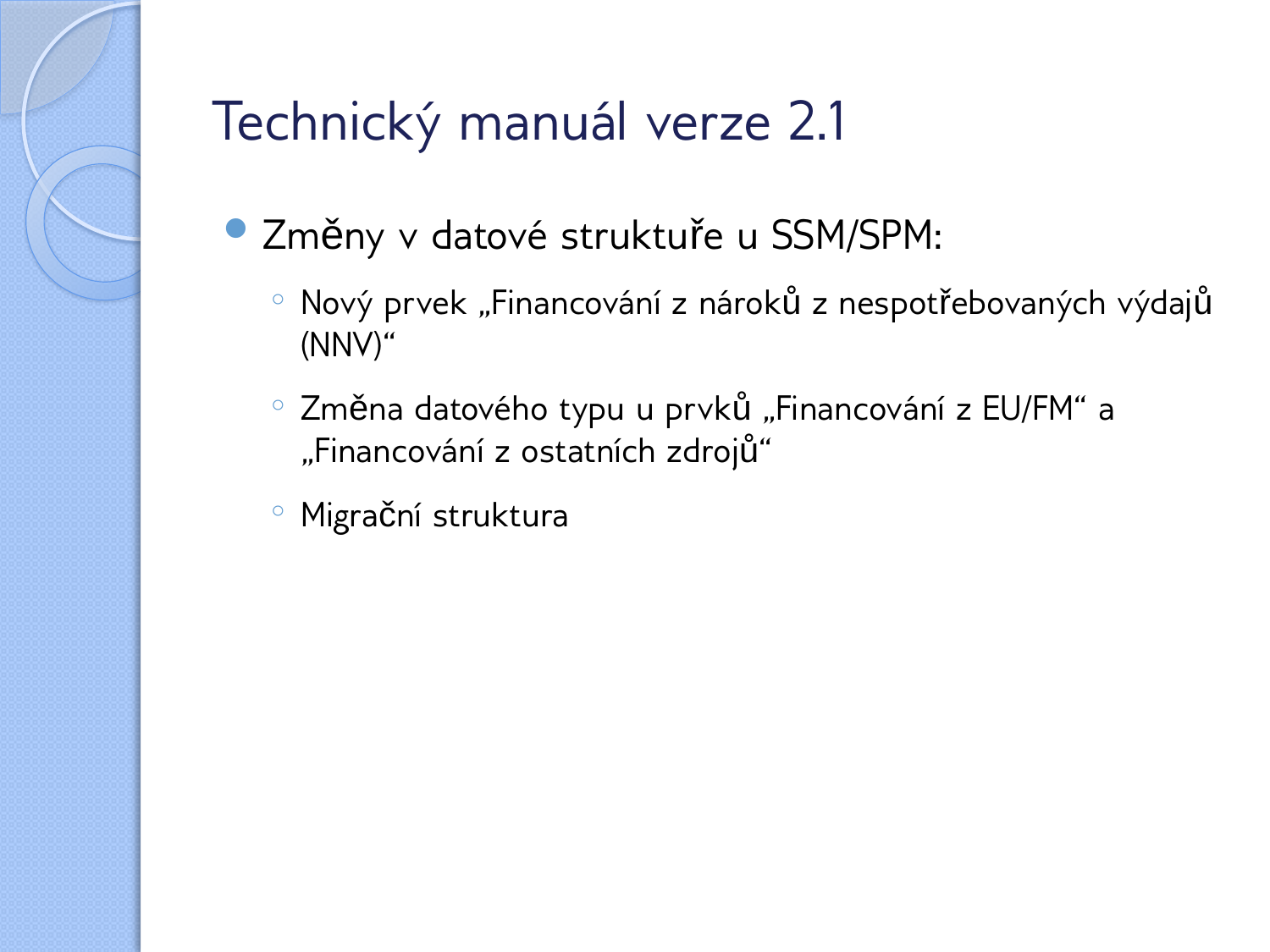

# Technický manuál verze 2.1
Změny v datové struktuře u SSM/SPM:
Nový prvek „Financování z nároků z nespotřebovaných výdajů (NNV)“
Změna datového typu u prvků „Financování z EU/FM“ a „Financování z ostatních zdrojů“
Migrační struktura